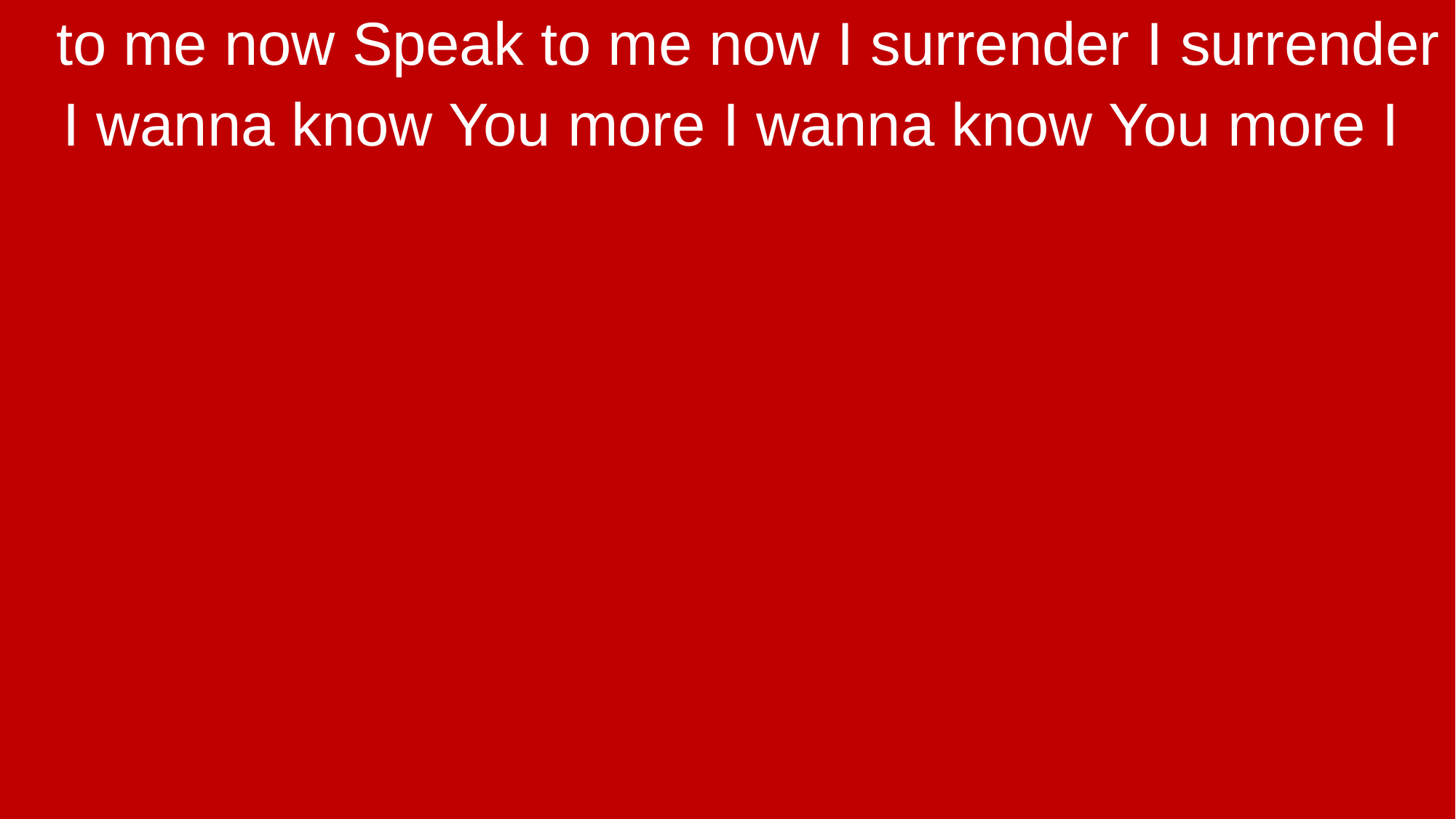

to me now Speak to me now I surrender I surrender
I wanna know You more I wanna know You more I